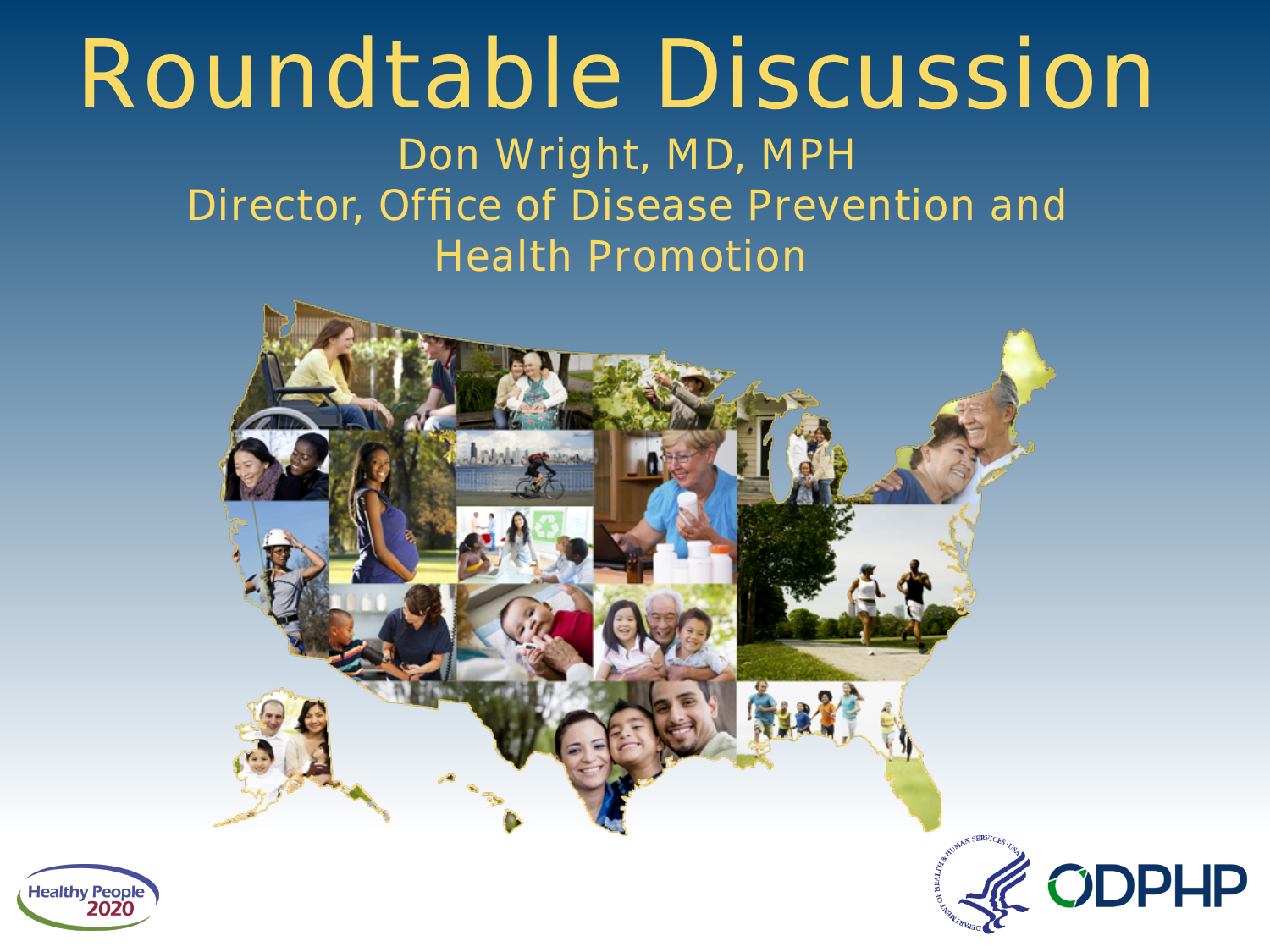

# Roundtable Discussion Don Wright, MD, MPH Director, Office of Disease Prevention and Health Promotion